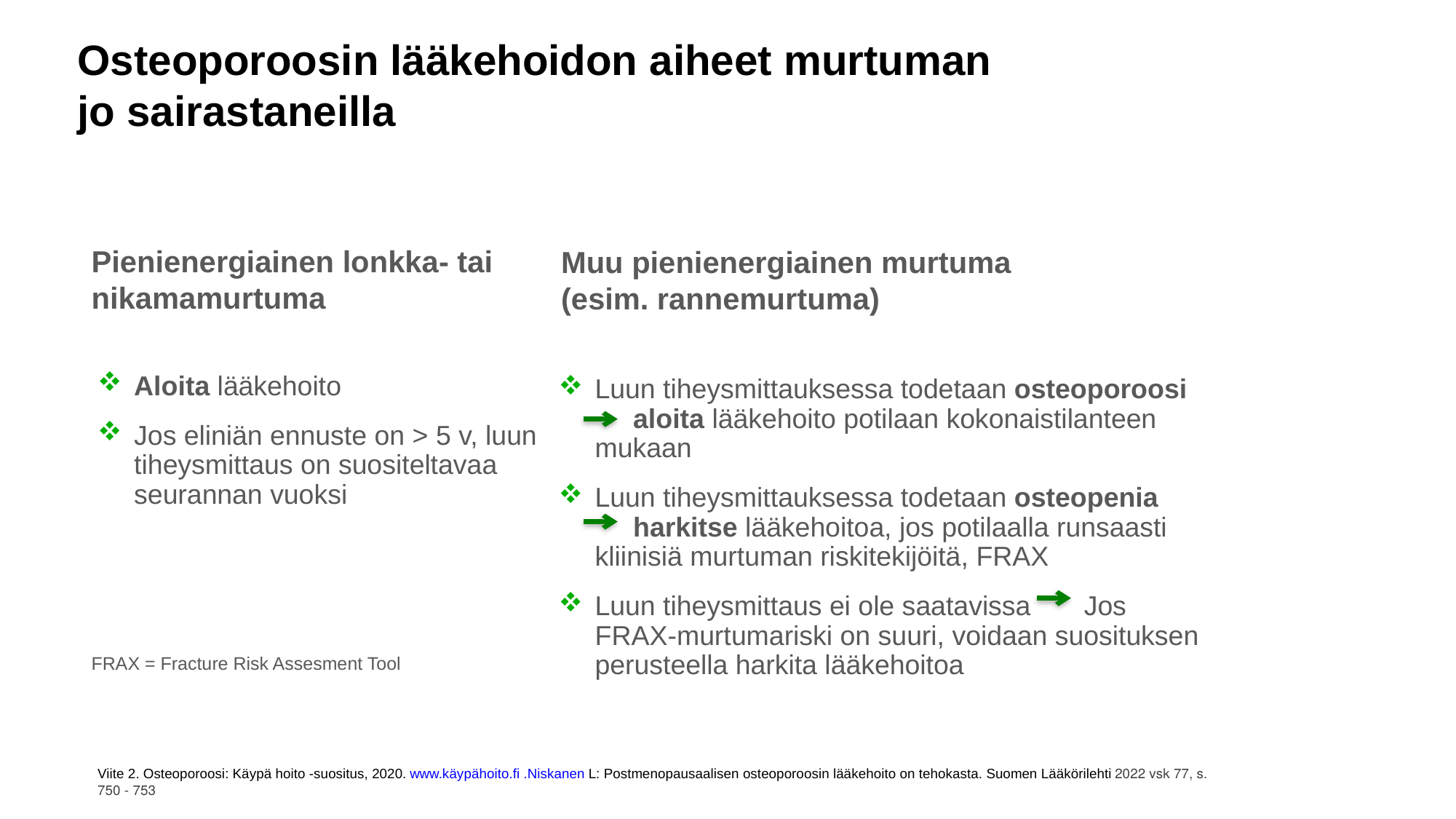

Osteoporoosin lääkehoidon aiheet murtuman jo sairastaneilla
Muu pienienergiainen murtuma (esim. rannemurtuma)
Pienienergiainen lonkka- tai nikamamurtuma
Aloita lääkehoito
Jos eliniän ennuste on > 5 v, luun tiheysmittaus on suositeltavaa seurannan vuoksi
Luun tiheysmittauksessa todetaan osteoporoosi
     aloita lääkehoito potilaan kokonaistilanteen mukaan
Luun tiheysmittauksessa todetaan osteopenia
     harkitse lääkehoitoa, jos potilaalla runsaasti kliinisiä murtuman riskitekijöitä, FRAX
Luun tiheysmittaus ei ole saatavissa       Jos FRAX-murtumariski on suuri, voidaan suosituksen perusteella harkita lääkehoitoa

FRAX = Fracture Risk Assesment Tool
Viite 2. Osteoporoosi: Käypä hoito -suositus, 2020. www.käypähoito.fi .Niskanen L: Postmenopausaalisen osteoporoosin lääkehoito on tehokasta. Suomen Lääkörilehti 2022 vsk 77, s. 750 - 753